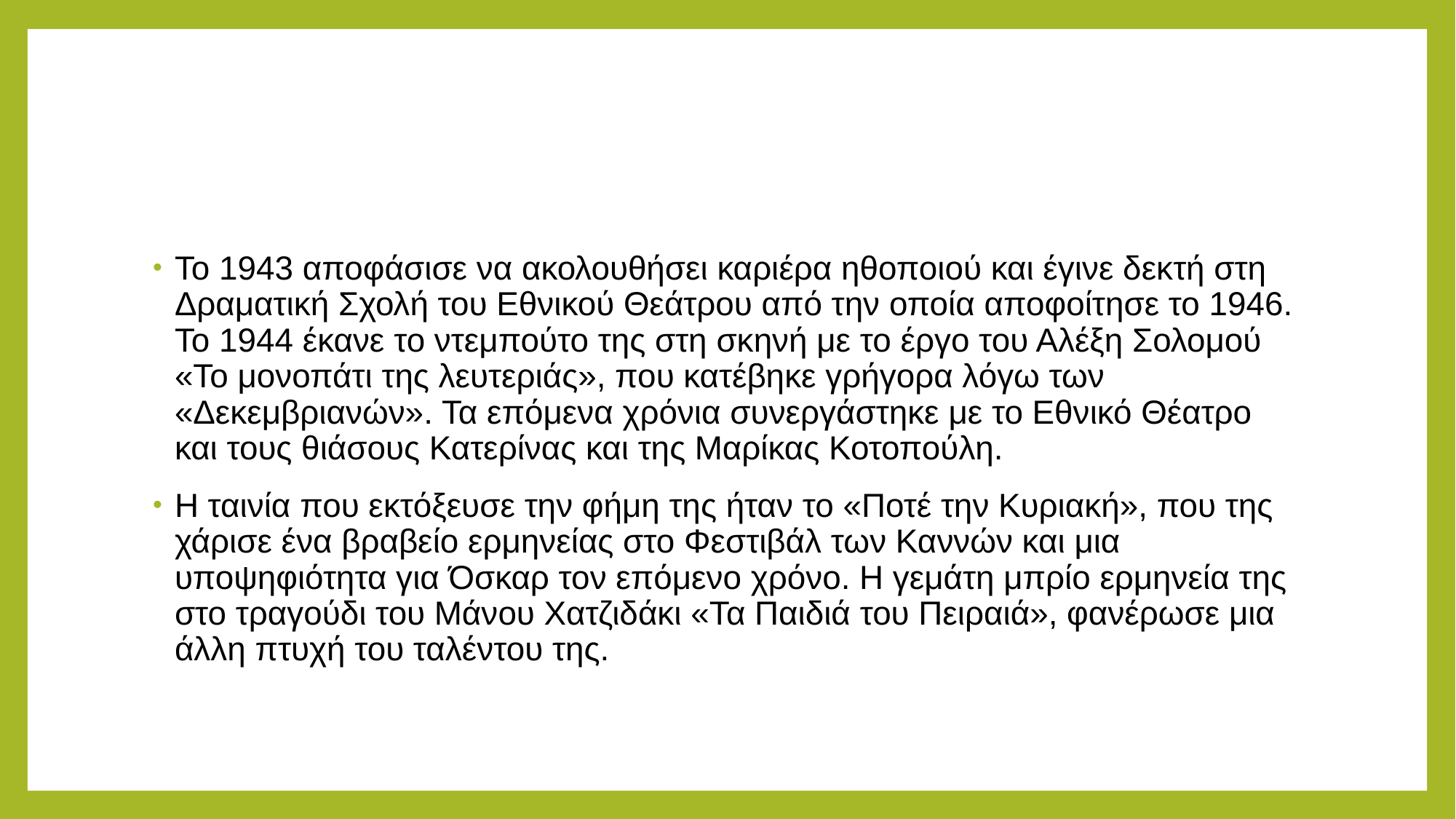

#
Το 1943 αποφάσισε να ακολουθήσει καριέρα ηθοποιού και έγινε δεκτή στη Δραματική Σχολή του Εθνικού Θεάτρου από την οποία αποφοίτησε το 1946. Το 1944 έκανε το ντεμπούτο της στη σκηνή με το έργο του Αλέξη Σολομού «Το μονοπάτι της λευτεριάς», που κατέβηκε γρήγορα λόγω των «Δεκεμβριανών». Τα επόμενα χρόνια συνεργάστηκε με το Εθνικό Θέατρο και τους θιάσους Κατερίνας και της Μαρίκας Κοτοπούλη.
Η ταινία που εκτόξευσε την φήμη της ήταν το «Ποτέ την Κυριακή», που της χάρισε ένα βραβείο ερμηνείας στο Φεστιβάλ των Καννών και μια υποψηφιότητα για Όσκαρ τον επόμενο χρόνο. Η γεμάτη μπρίο ερμηνεία της στο τραγούδι του Μάνου Χατζιδάκι «Τα Παιδιά του Πειραιά», φανέρωσε μια άλλη πτυχή του ταλέντου της.